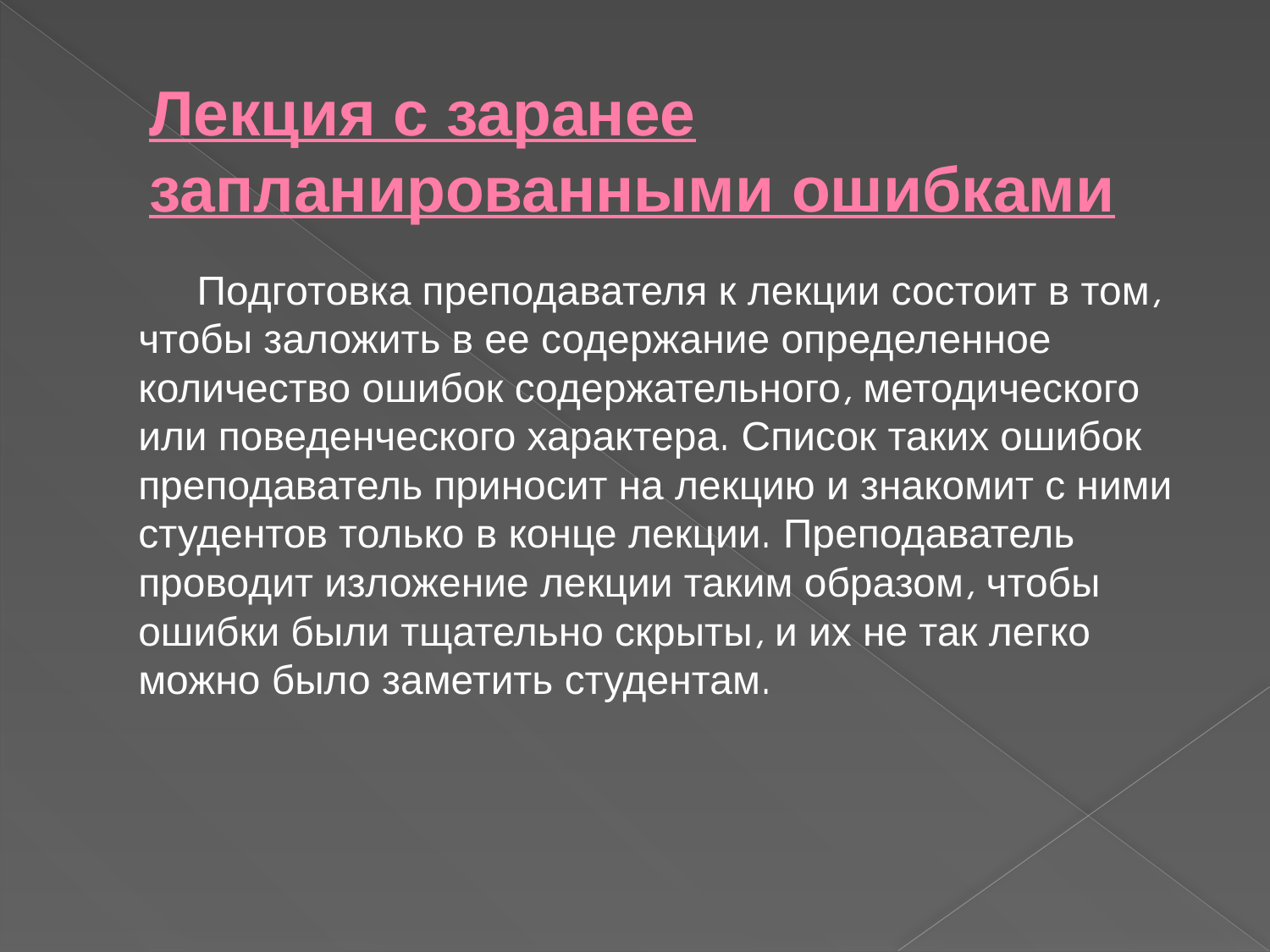

# Лекция с заранее запланированными ошибками
          Подготовка преподавателя к лекции состоит в том, чтобы заложить в ее содержание определенное количество ошибок содержательного, методического или поведенческого характера. Список таких ошибок преподаватель приносит на лекцию и знакомит с ними студентов только в конце лекции. Преподаватель проводит изложение лекции таким образом, чтобы ошибки были тщательно скрыты, и их не так легко можно было заметить студентам.